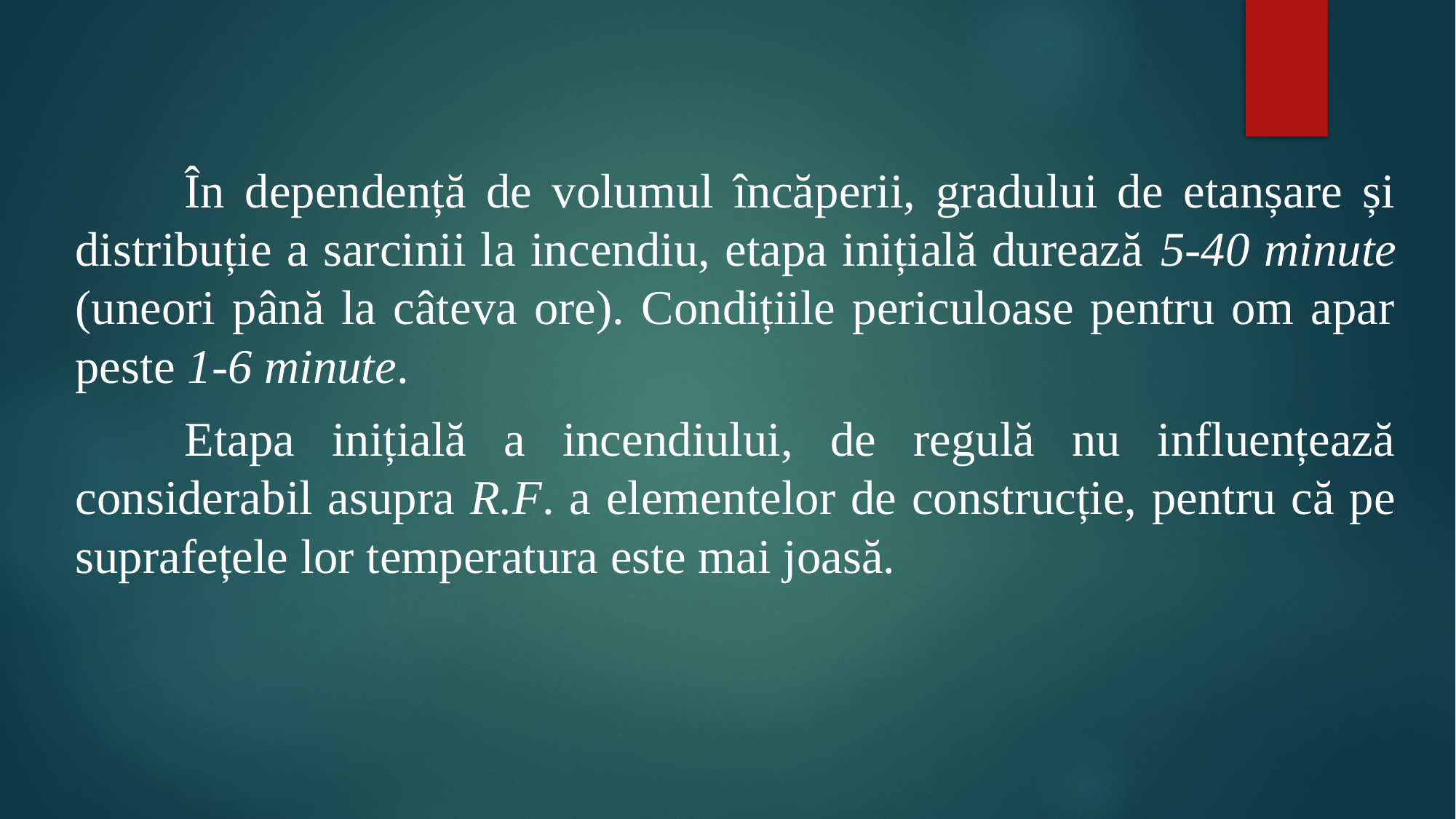

#
	În dependență de volumul încăperii, gradului de etanșare și distribuție a sarcinii la incendiu, etapa inițială durează 5-40 minute (uneori până la câteva ore). Condițiile periculoase pentru om apar peste 1-6 minute.
	Etapa inițială a incendiului, de regulă nu influențează considerabil asupra R.F. a elementelor de construcție, pentru că pe suprafețele lor temperatura este mai joasă.